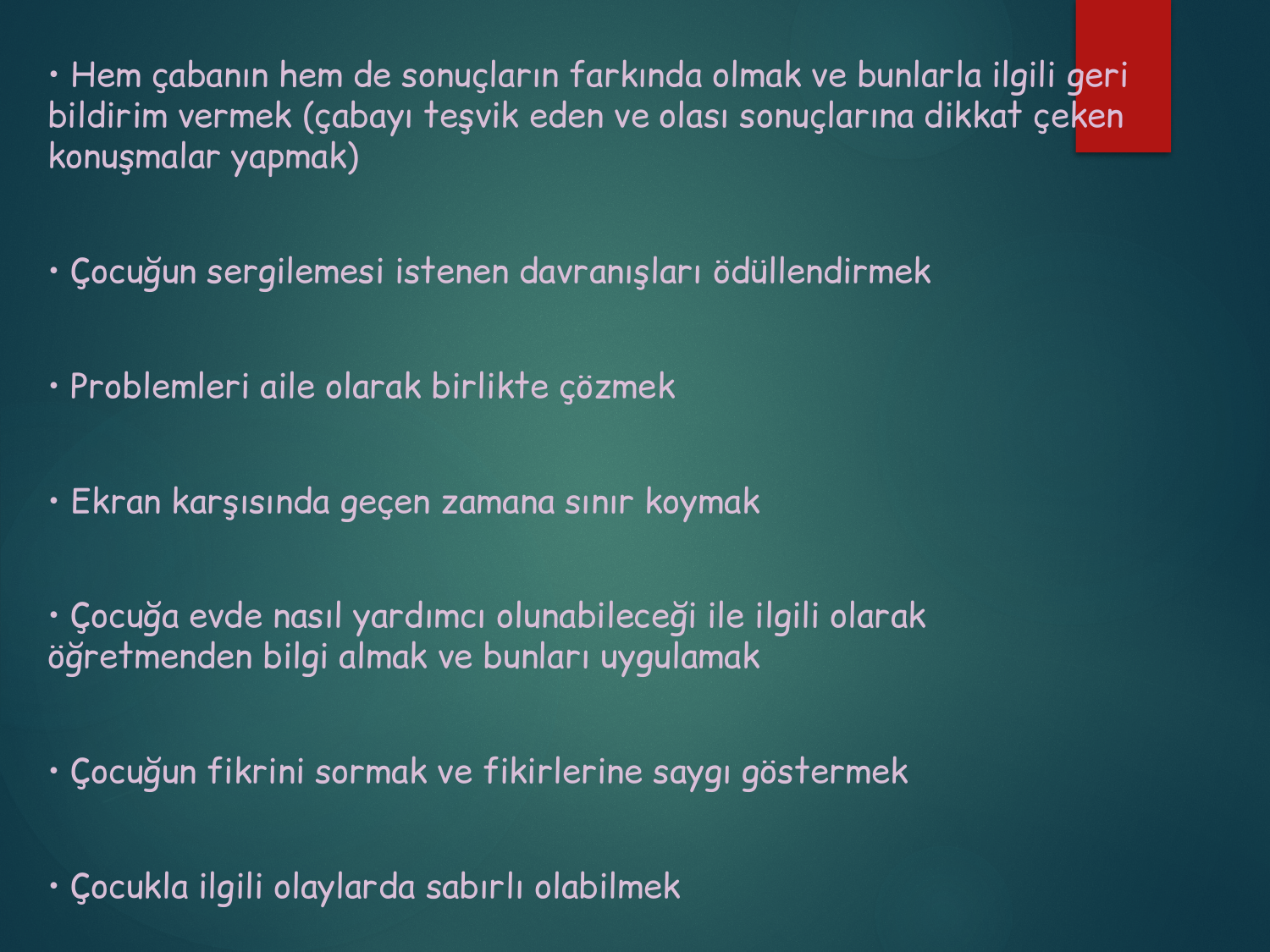

• Hem çabanın hem de sonuçların farkında olmak ve bunlarla ilgili geri bildirim vermek (çabayı teşvik eden ve olası sonuçlarına dikkat çeken konuşmalar yapmak)

• Çocuğun sergilemesi istenen davranışları ödüllendirmek

• Problemleri aile olarak birlikte çözmek

• Ekran karşısında geçen zamana sınır koymak

• Çocuğa evde nasıl yardımcı olunabileceği ile ilgili olarak öğretmenden bilgi almak ve bunları uygulamak

• Çocuğun fikrini sormak ve fikirlerine saygı göstermek

• Çocukla ilgili olaylarda sabırlı olabilmek